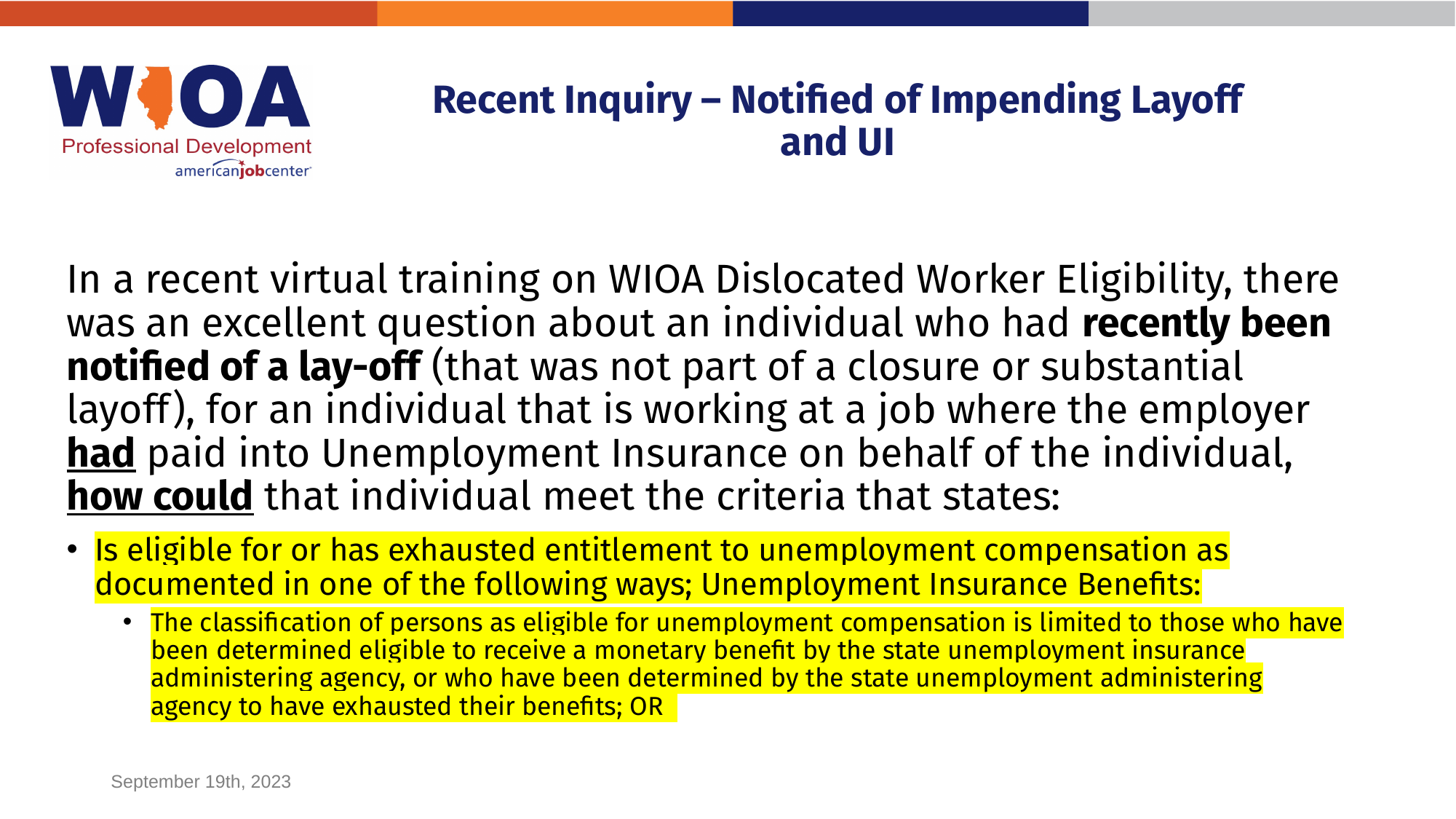

# Recent Inquiry – Notified of Impending Layoff and UI
In a recent virtual training on WIOA Dislocated Worker Eligibility, there was an excellent question about an individual who had recently been notified of a lay-off (that was not part of a closure or substantial layoff), for an individual that is working at a job where the employer had paid into Unemployment Insurance on behalf of the individual, how could that individual meet the criteria that states:
Is eligible for or has exhausted entitlement to unemployment compensation as documented in one of the following ways; Unemployment Insurance Benefits:
The classification of persons as eligible for unemployment compensation is limited to those who have been determined eligible to receive a monetary benefit by the state unemployment insurance administering agency, or who have been determined by the state unemployment administering agency to have exhausted their benefits; OR

September 19th, 2023